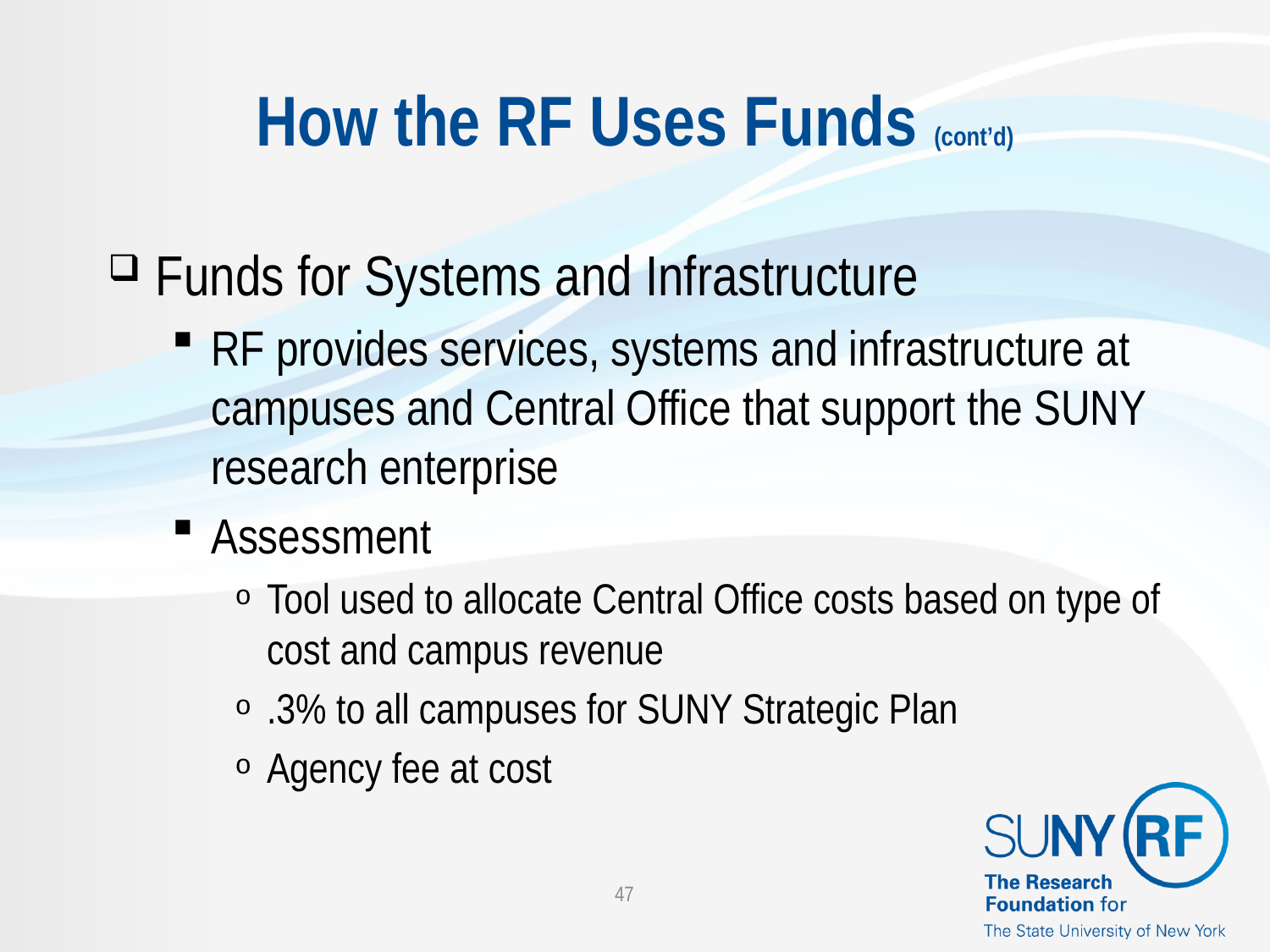

# How the RF Uses Funds (cont’d)
Funds for Systems and Infrastructure
RF provides services, systems and infrastructure at campuses and Central Office that support the SUNY research enterprise
Assessment
Tool used to allocate Central Office costs based on type of cost and campus revenue
.3% to all campuses for SUNY Strategic Plan
Agency fee at cost
47